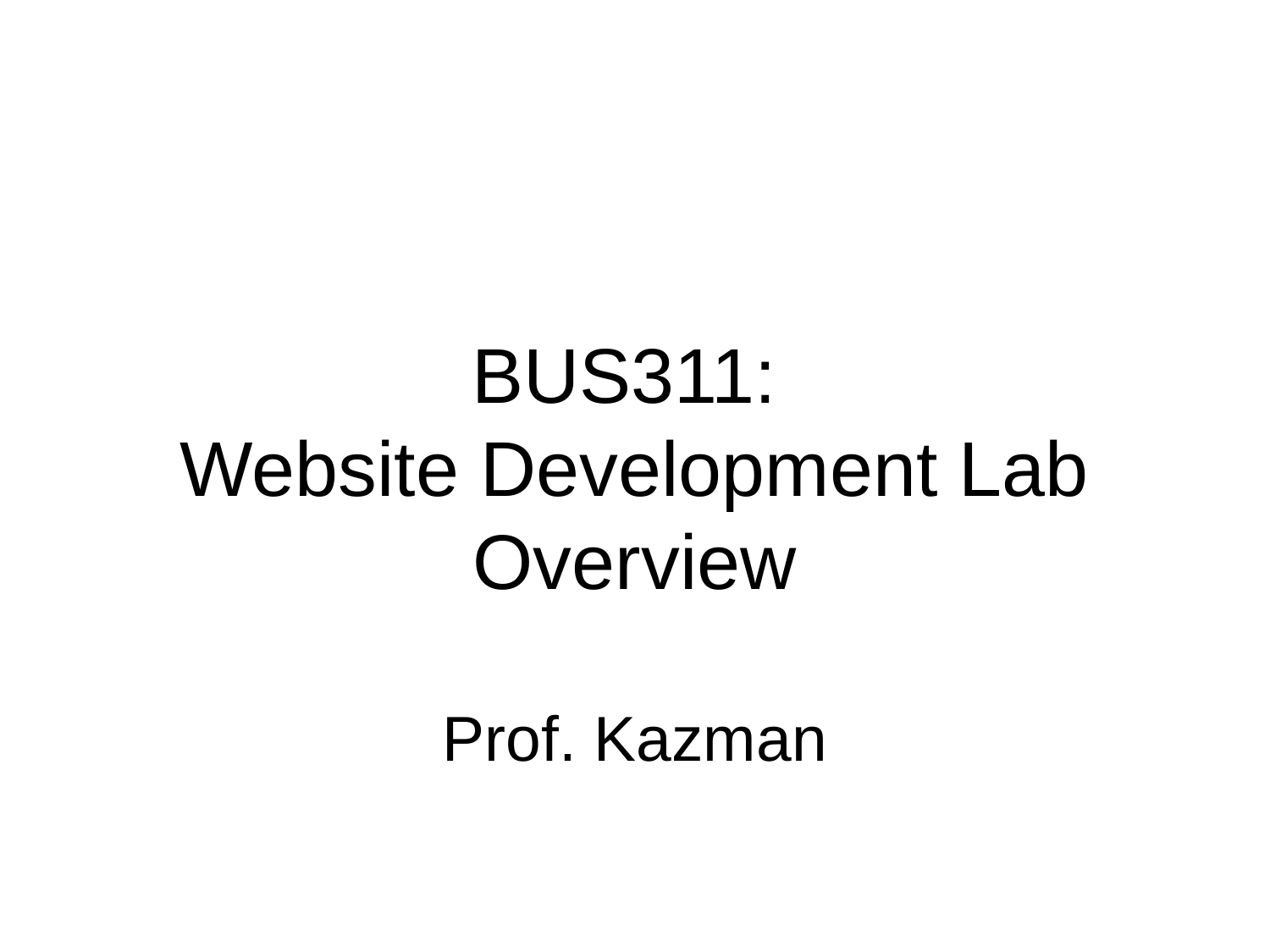

# BUS311: Website Development Lab Overview Prof. Kazman